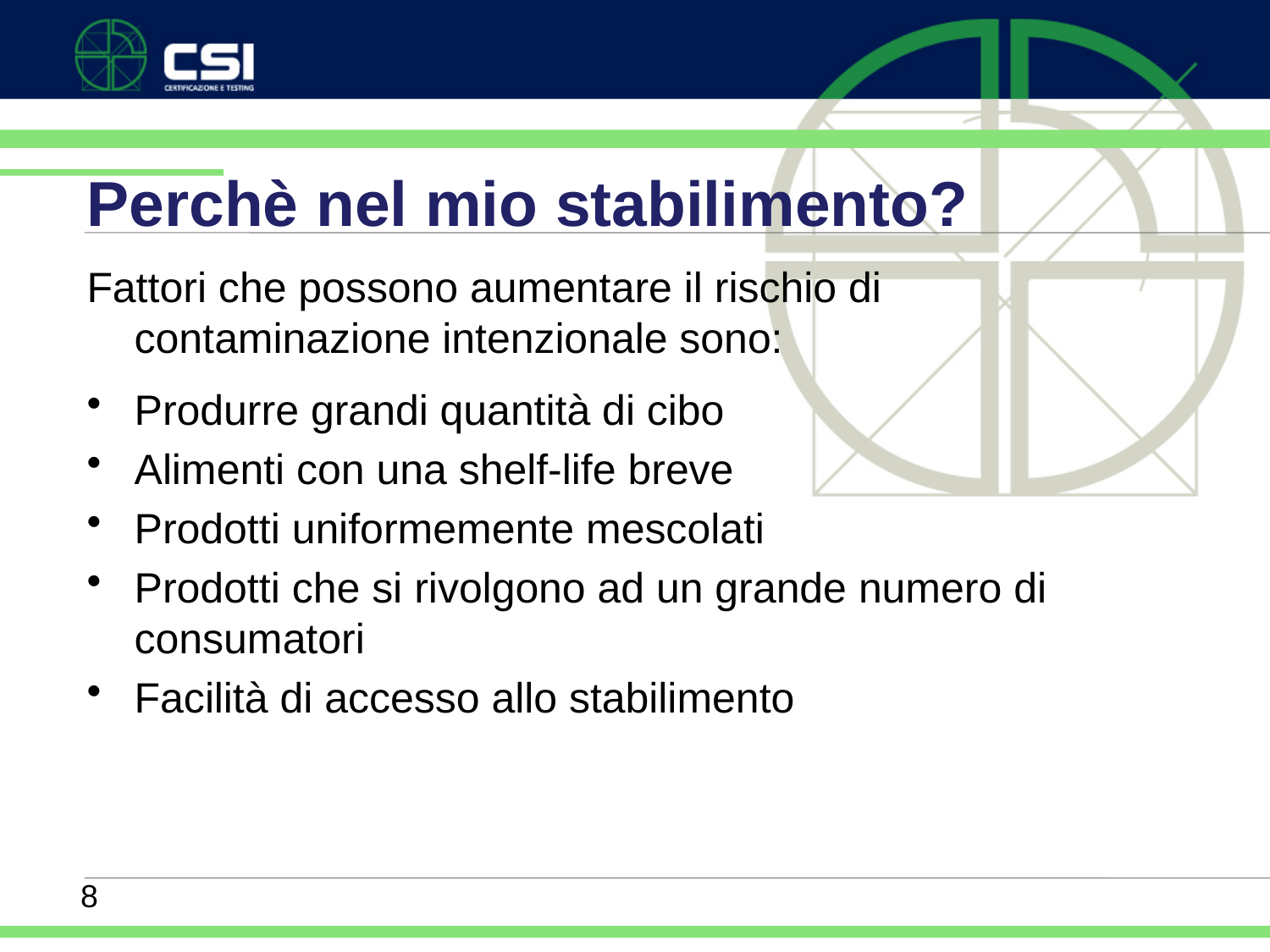

# Perchè nel mio stabilimento?
Fattori che possono aumentare il rischio di contaminazione intenzionale sono:
Produrre grandi quantità di cibo
Alimenti con una shelf-life breve
Prodotti uniformemente mescolati
Prodotti che si rivolgono ad un grande numero di consumatori
Facilità di accesso allo stabilimento
8